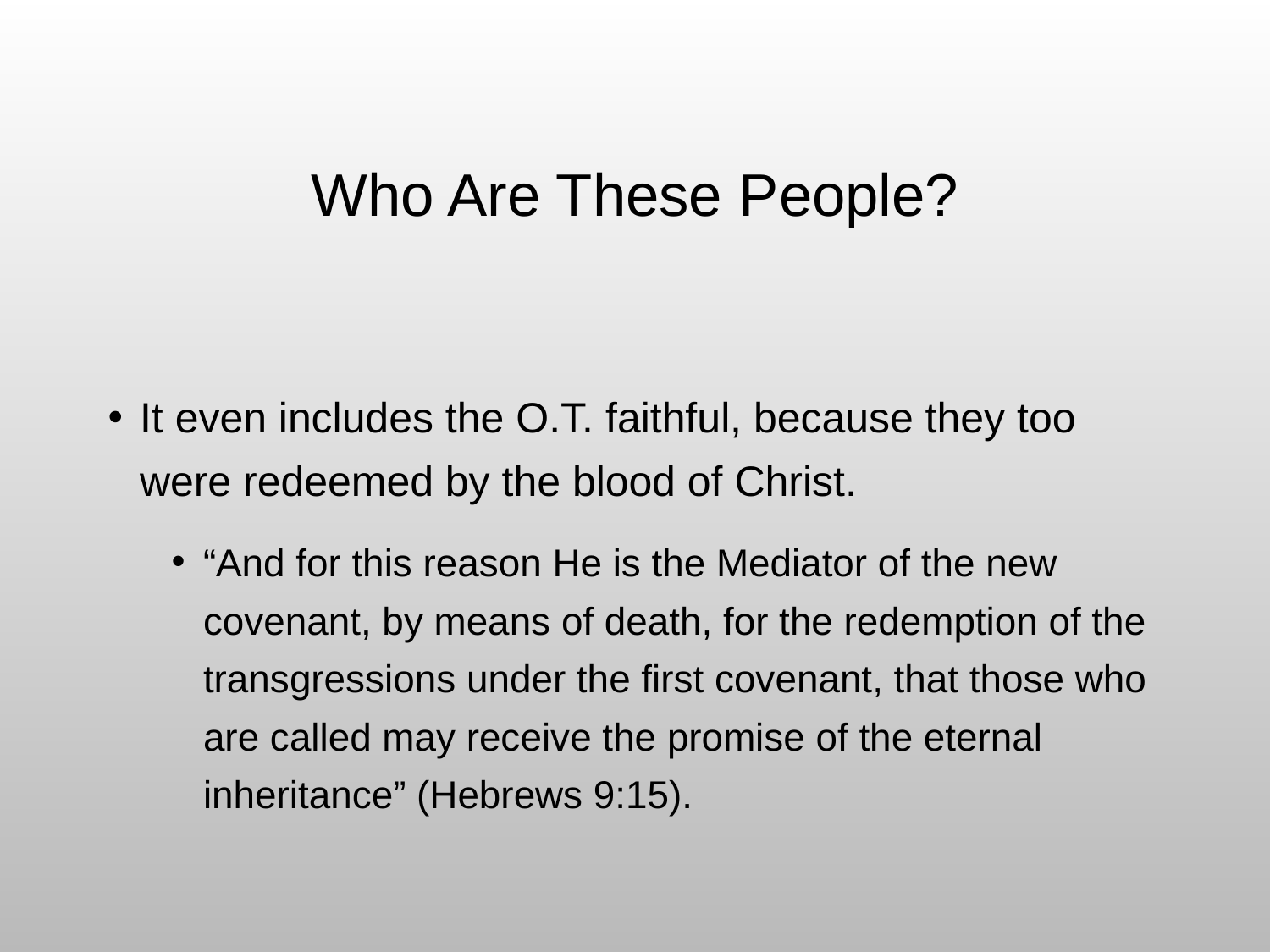

# Who Are These People?
It even includes the O.T. faithful, because they too were redeemed by the blood of Christ.
“And for this reason He is the Mediator of the new covenant, by means of death, for the redemption of the transgressions under the first covenant, that those who are called may receive the promise of the eternal inheritance” (Hebrews 9:15).